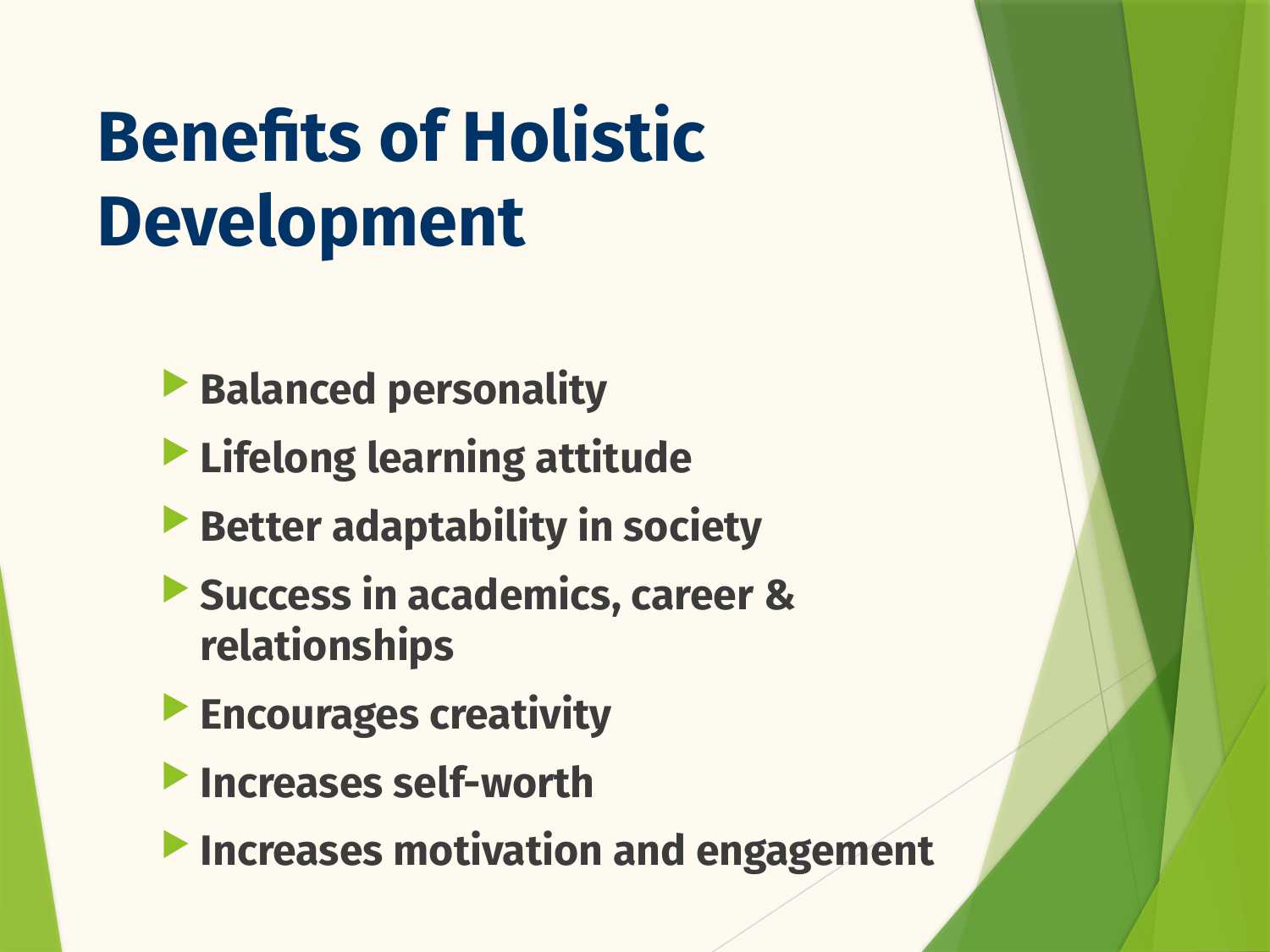

# Benefits of Holistic Development

Balanced personality
Lifelong learning attitude
Better adaptability in society
Success in academics, career & relationships
Encourages creativity
Increases self-worth
Increases motivation and engagement